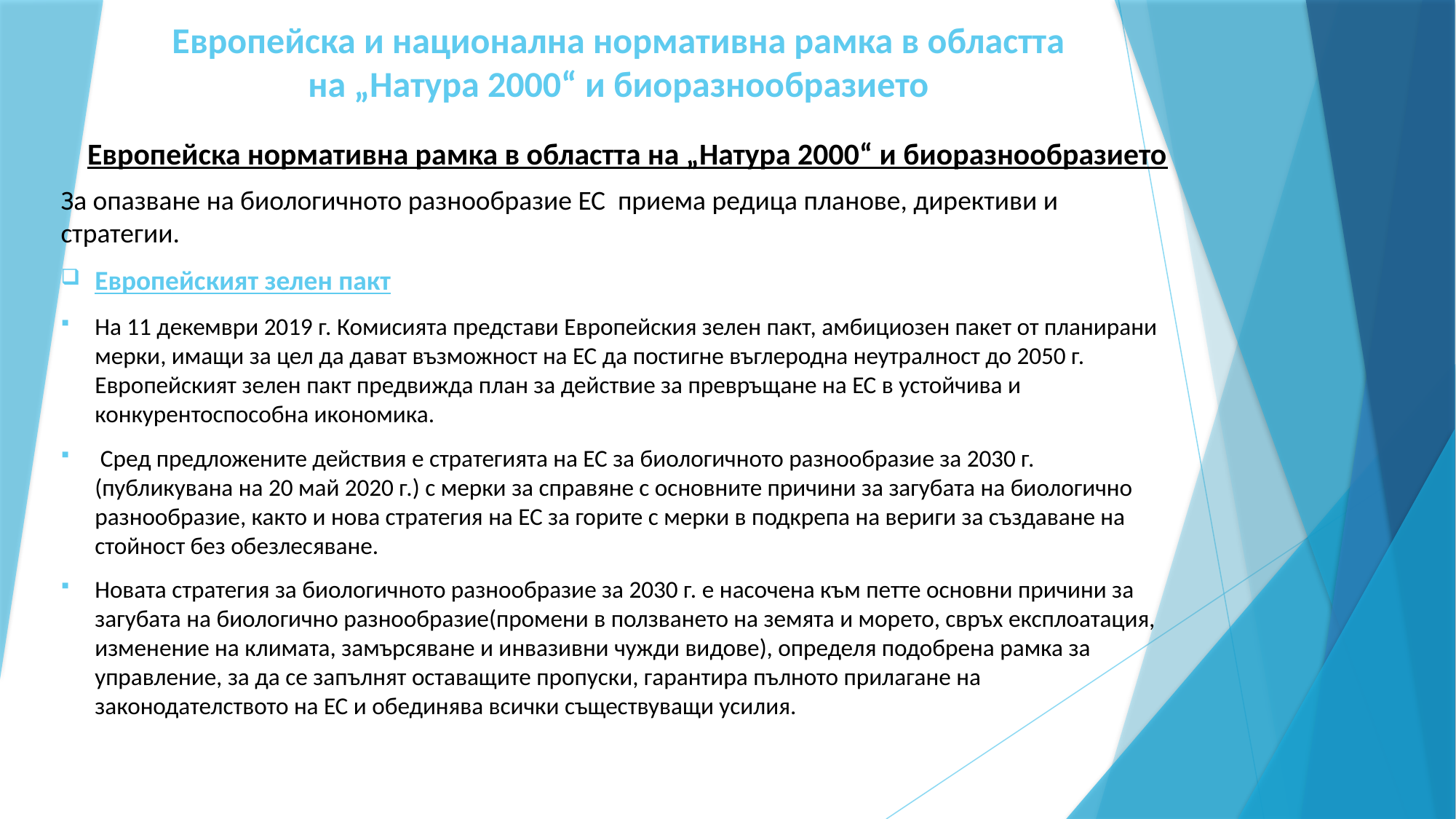

# Европейска и национална нормативна рамка в областта на „Натура 2000“ и биоразнообразието
Европейска нормативна рамка в областта на „Натура 2000“ и биоразнообразието
За опазване на биологичното разнообразие ЕС  приема редица планове, директиви и стратегии.
Европейският зелен пакт
На 11 декември 2019 г. Комисията представи Европейския зелен пакт, амбициозен пакет от планирани мерки, имащи за цел да дават възможност на ЕС да постигне въглеродна неутралност до 2050 г. Европейският зелен пакт предвижда план за действие за превръщане на ЕС в устойчива и конкурентоспособна икономика.
 Сред предложените действия е стратегията на ЕС за биологичното разнообразие за 2030 г. (публикувана на 20 май 2020 г.) с мерки за справяне с основните причини за загубата на биологично разнообразие, както и нова стратегия на ЕС за горите с мерки в подкрепа на вериги за създаване на стойност без обезлесяване.
Новата стратегия за биологичното разнообразие за 2030 г. е насочена към петте основни причини за загубата на биологично разнообразие(промени в ползването на земята и морето, свръх експлоатация, изменение на климата, замърсяване и инвазивни чужди видове), определя подобрена рамка за управление, за да се запълнят оставащите пропуски, гарантира пълното прилагане на законодателството на ЕС и обединява всички съществуващи усилия.